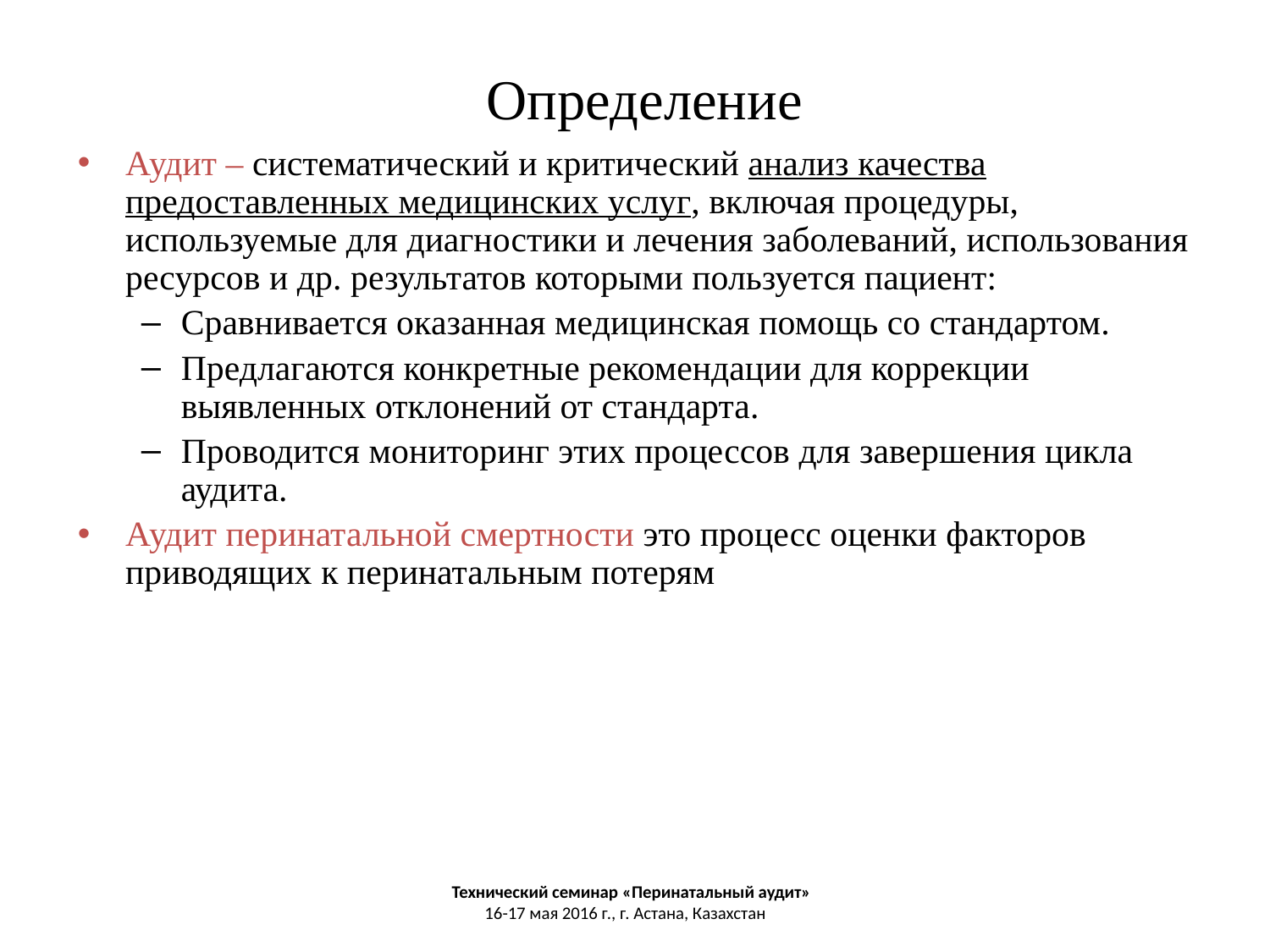

# Определение
Аудит – систематический и критический анализ качества предоставленных медицинских услуг, включая процедуры, используемые для диагностики и лечения заболеваний, использования ресурсов и др. результатов которыми пользуется пациент:
Сравнивается оказанная медицинская помощь со стандартом.
Предлагаются конкретные рекомендации для коррекции выявленных отклонений от стандарта.
Проводится мониторинг этих процессов для завершения цикла аудита.
Аудит перинатальной смертности это процесс оценки факторов приводящих к перинатальным потерям

    Технический семинар «Перинатальный аудит»
16-17 мая 2016 г., г. Астана, Казахстан